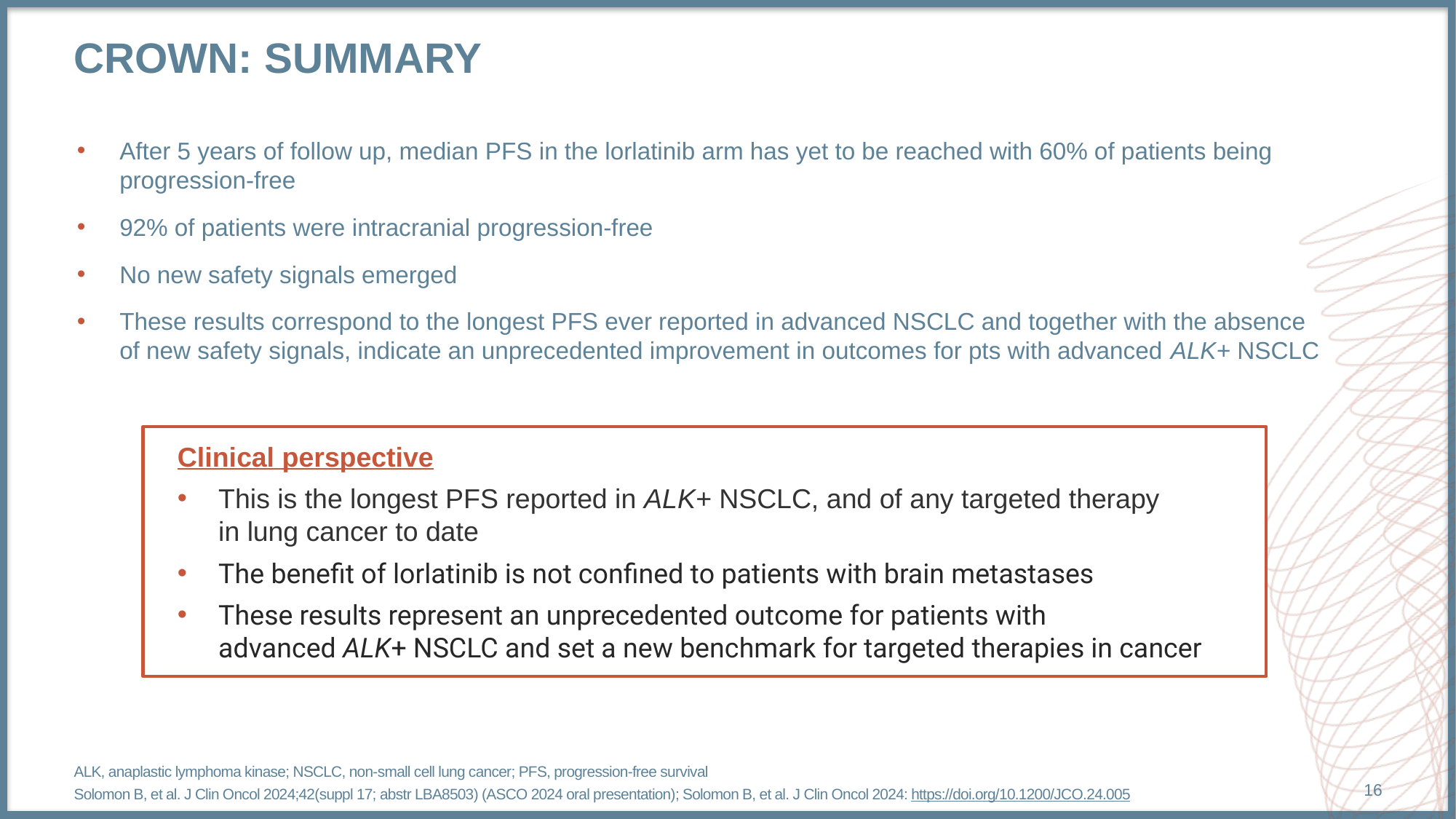

# crown: summary
After 5 years of follow up, median PFS in the lorlatinib arm has yet to be reached with 60% of patients being progression-free
92% of patients were intracranial progression-free
No new safety signals emerged
These results correspond to the longest PFS ever reported in advanced NSCLC and together with the absence
of new safety signals, indicate an unprecedented improvement in outcomes for pts with advanced ALK+ NSCLC
Clinical perspective
This is the longest PFS reported in ALK+ NSCLC, and of any targeted therapy
in lung cancer to date
The benefit of lorlatinib is not confined to patients with brain metastases
These results represent an unprecedented outcome for patients with advanced ALK+ NSCLC and set a new benchmark for targeted therapies in cancer
ALK, anaplastic lymphoma kinase; NSCLC, non-small cell lung cancer; PFS, progression-free survival
Solomon B, et al. J Clin Oncol 2024;42(suppl 17; abstr LBA8503) (ASCO 2024 oral presentation); Solomon B, et al. J Clin Oncol 2024: https://doi.org/10.1200/JCO.24.005
16